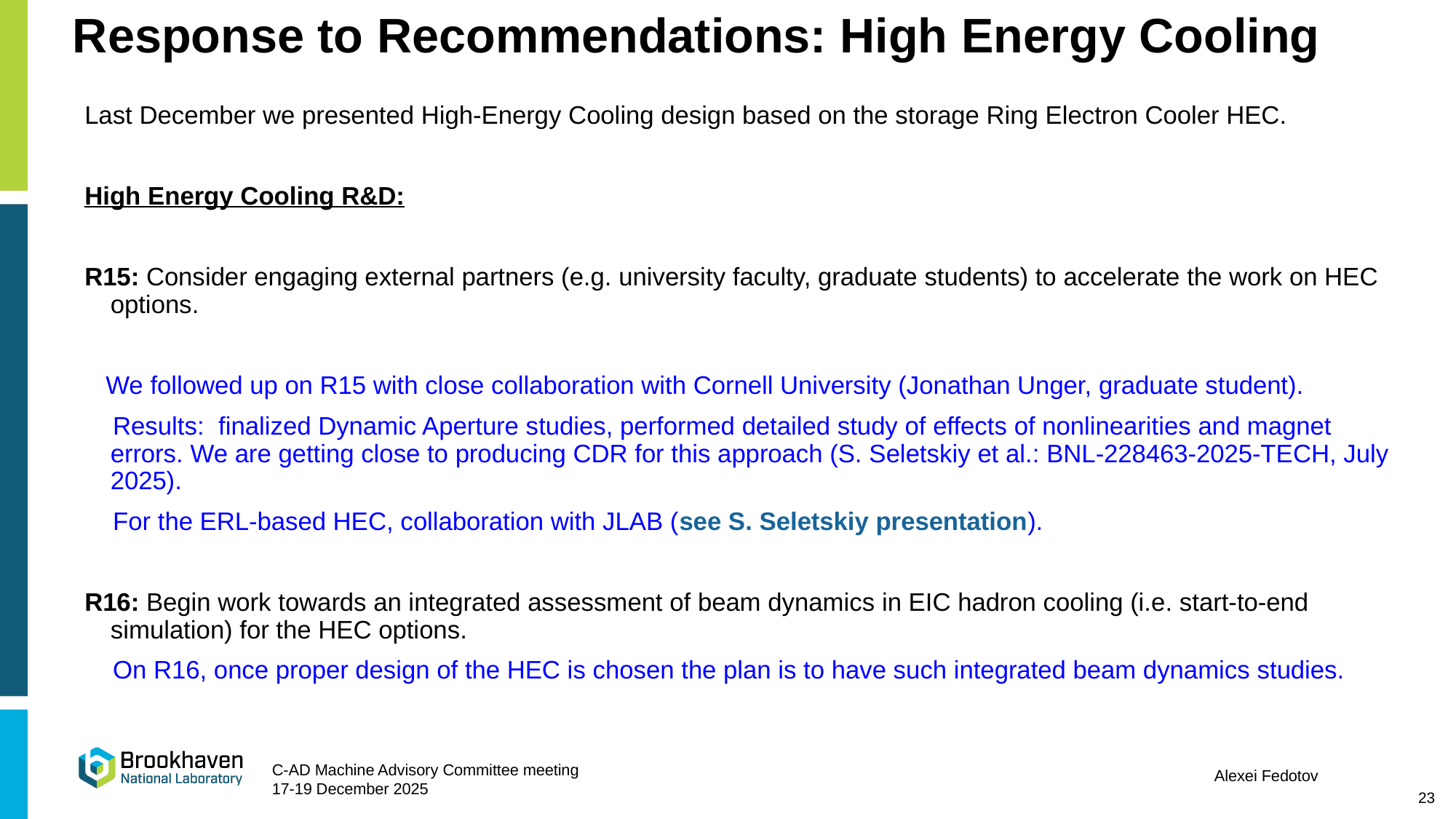

# Response to Recommendations: High Energy Cooling
Last December we presented High-Energy Cooling design based on the storage Ring Electron Cooler HEC.

High Energy Cooling R&D:

R15: Consider engaging external partners (e.g. university faculty, graduate students) to accelerate the work on HEC options.

   We followed up on R15 with close collaboration with Cornell University (Jonathan Unger, graduate student).
    Results:  finalized Dynamic Aperture studies, performed detailed study of effects of nonlinearities and magnet errors. We are getting close to producing CDR for this approach (S. Seletskiy et al.: BNL-228463-2025-TECH, July 2025).
    For the ERL-based HEC, collaboration with JLAB (see S. Seletskiy presentation).

R16: Begin work towards an integrated assessment of beam dynamics in EIC hadron cooling (i.e. start-to-end simulation) for the HEC options.
    On R16, once proper design of the HEC is chosen the plan is to have such integrated beam dynamics studies.

23